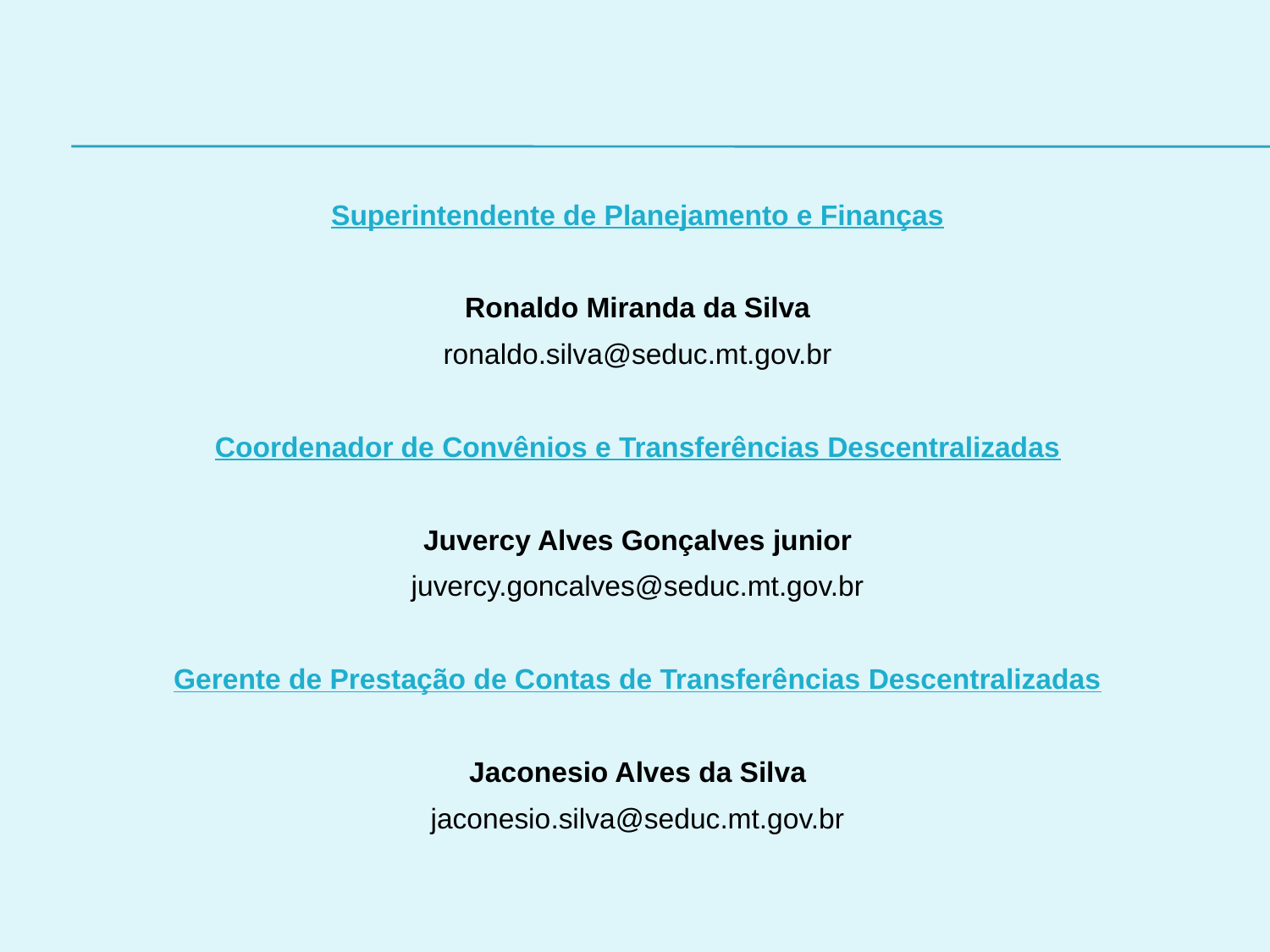

Superintendente de Planejamento e Finanças

Ronaldo Miranda da Silva
ronaldo.silva@seduc.mt.gov.br

Coordenador de Convênios e Transferências Descentralizadas

Juvercy Alves Gonçalves junior
juvercy.goncalves@seduc.mt.gov.br

Gerente de Prestação de Contas de Transferências Descentralizadas

Jaconesio Alves da Silva
jaconesio.silva@seduc.mt.gov.br